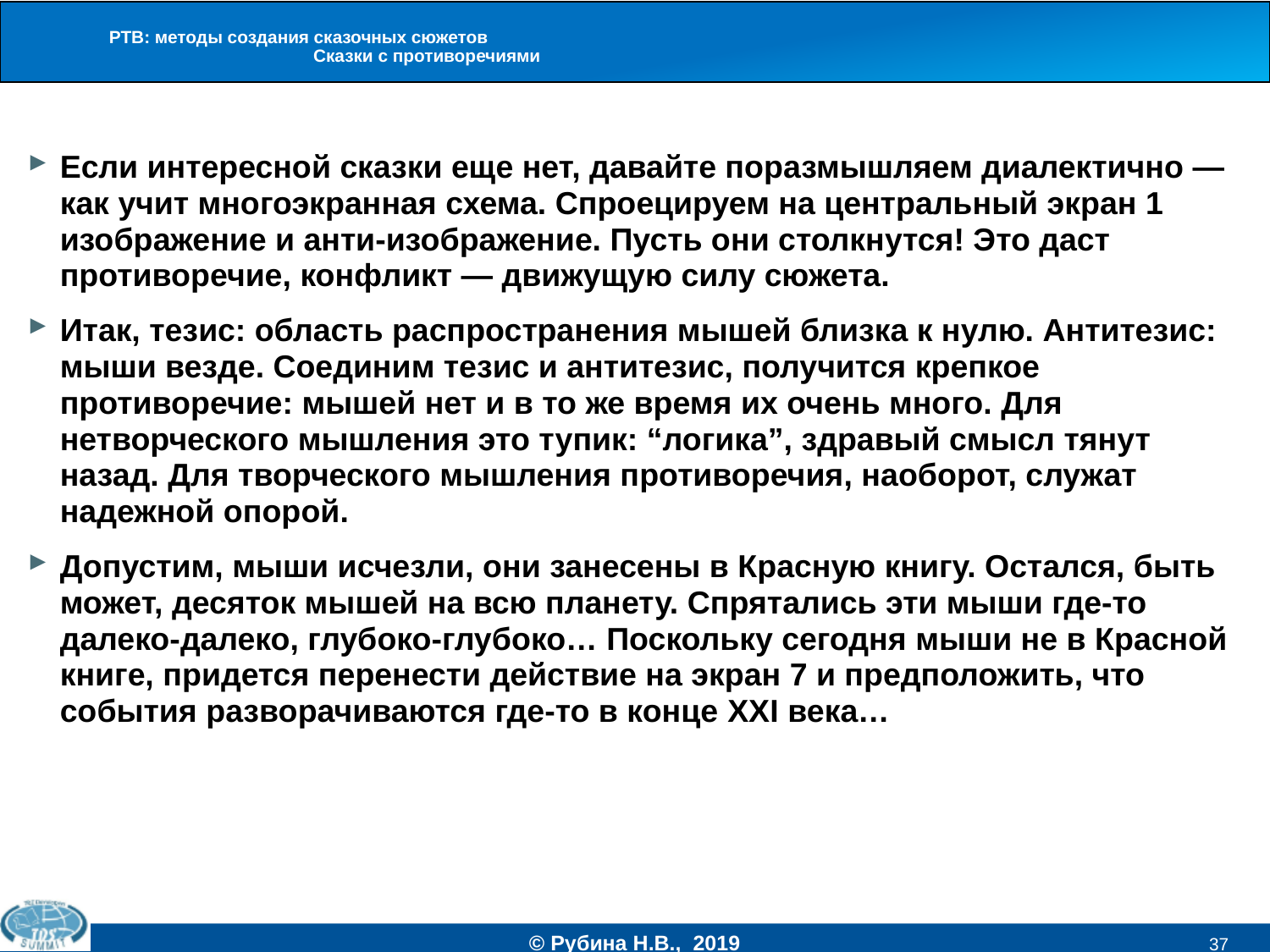

# РТВ: методы создания сказочных сюжетов Сказки с противоречиями
Если интересной сказки еще нет, давайте поразмышляем диалектично — как учит многоэкранная схема. Спроецируем на центральный экран 1 изображение и анти-изображение. Пусть они столкнутся! Это даст противоречие, конфликт — движущую силу сюжета.
Итак, тезис: область распространения мышей близка к нулю. Антитезис: мыши везде. Соединим тезис и антитезис, получится крепкое противоречие: мышей нет и в то же время их очень много. Для нетворческого мышления это тупик: “логика”, здравый смысл тянут назад. Для творческого мышления противоречия, наоборот, служат надежной опорой.
Допустим, мыши исчезли, они занесены в Красную книгу. Остался, быть может, десяток мышей на всю планету. Спрятались эти мыши где-то далеко-далеко, глубоко-глубоко… Поскольку сегодня мыши не в Красной книге, придется перенести действие на экран 7 и предположить, что события разворачиваются где-то в конце XXI века…